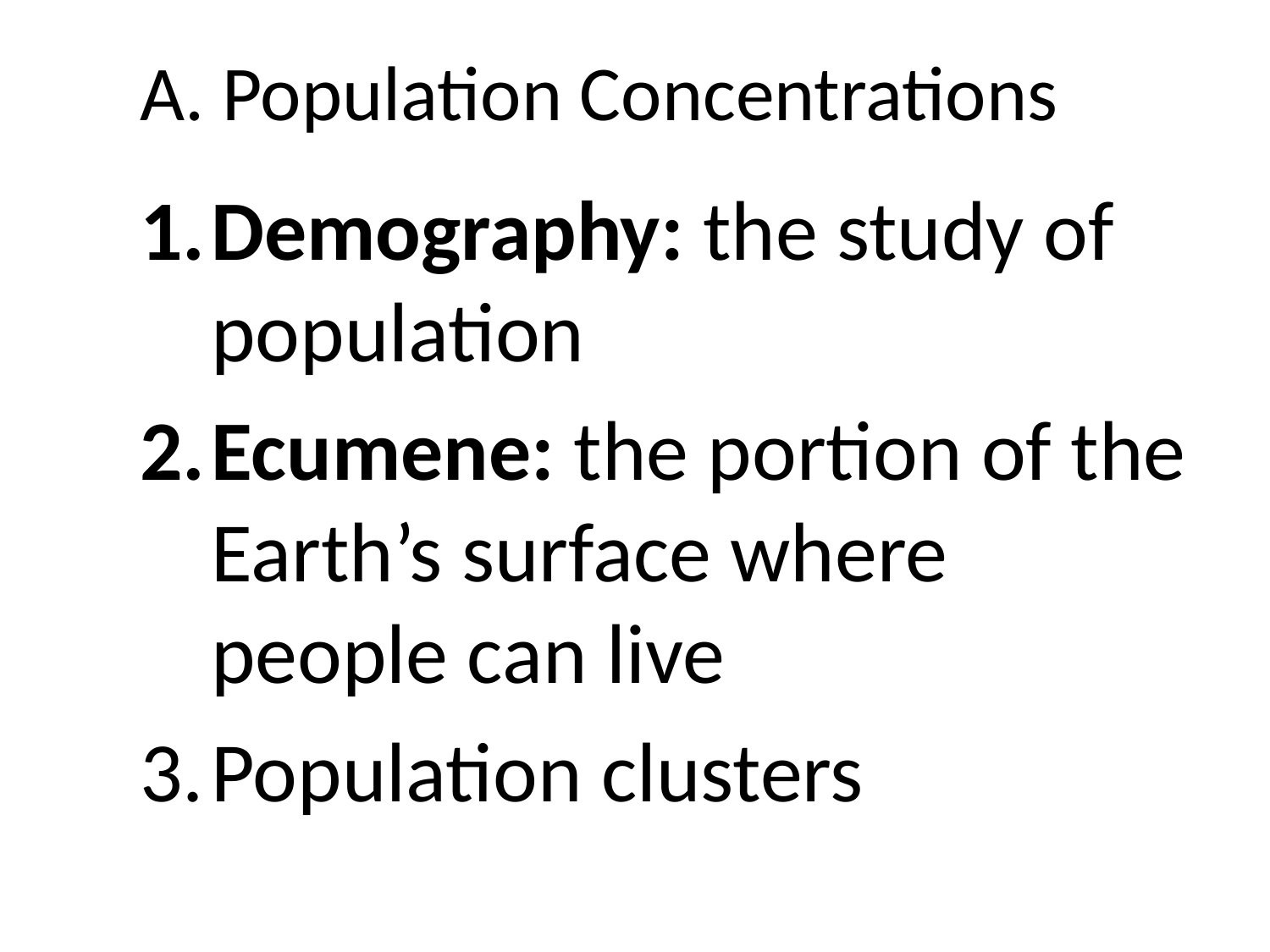

# A. Population Concentrations
Demography: the study of population
Ecumene: the portion of the Earth’s surface where people can live
Population clusters